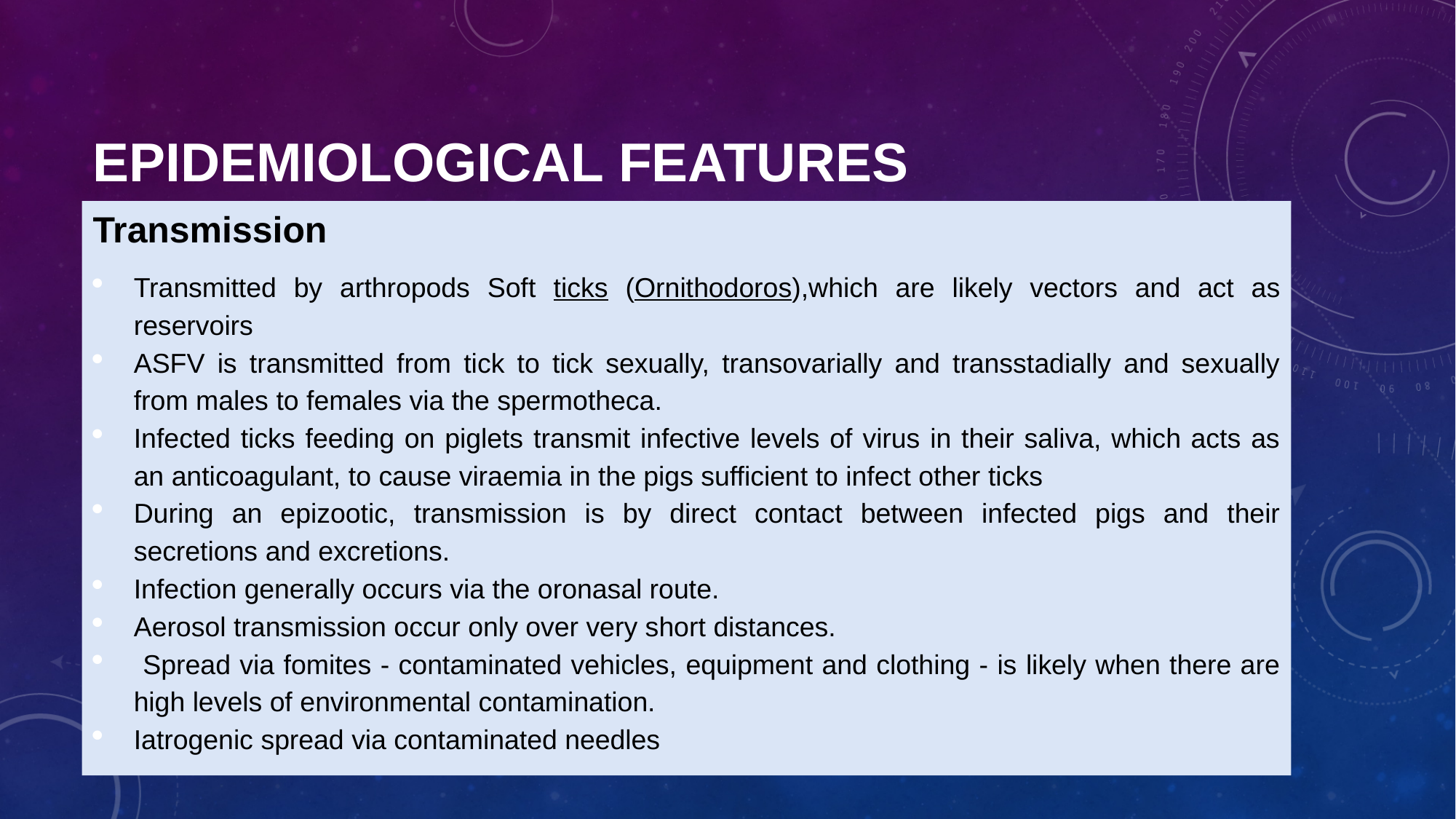

# EPIDEMIOLOGICAL FEATURES
Transmission
Transmitted by arthropods Soft ticks (Ornithodoros),which are likely vectors and act as reservoirs
ASFV is transmitted from tick to tick sexually, transovarially and transstadially and sexually from males to females via the spermotheca.
Infected ticks feeding on piglets transmit infective levels of virus in their saliva, which acts as an anticoagulant, to cause viraemia in the pigs sufficient to infect other ticks
During an epizootic, transmission is by direct contact between infected pigs and their secretions and excretions.
Infection generally occurs via the oronasal route.
Aerosol transmission occur only over very short distances.
 Spread via fomites - contaminated vehicles, equipment and clothing - is likely when there are high levels of environmental contamination.
Iatrogenic spread via contaminated needles